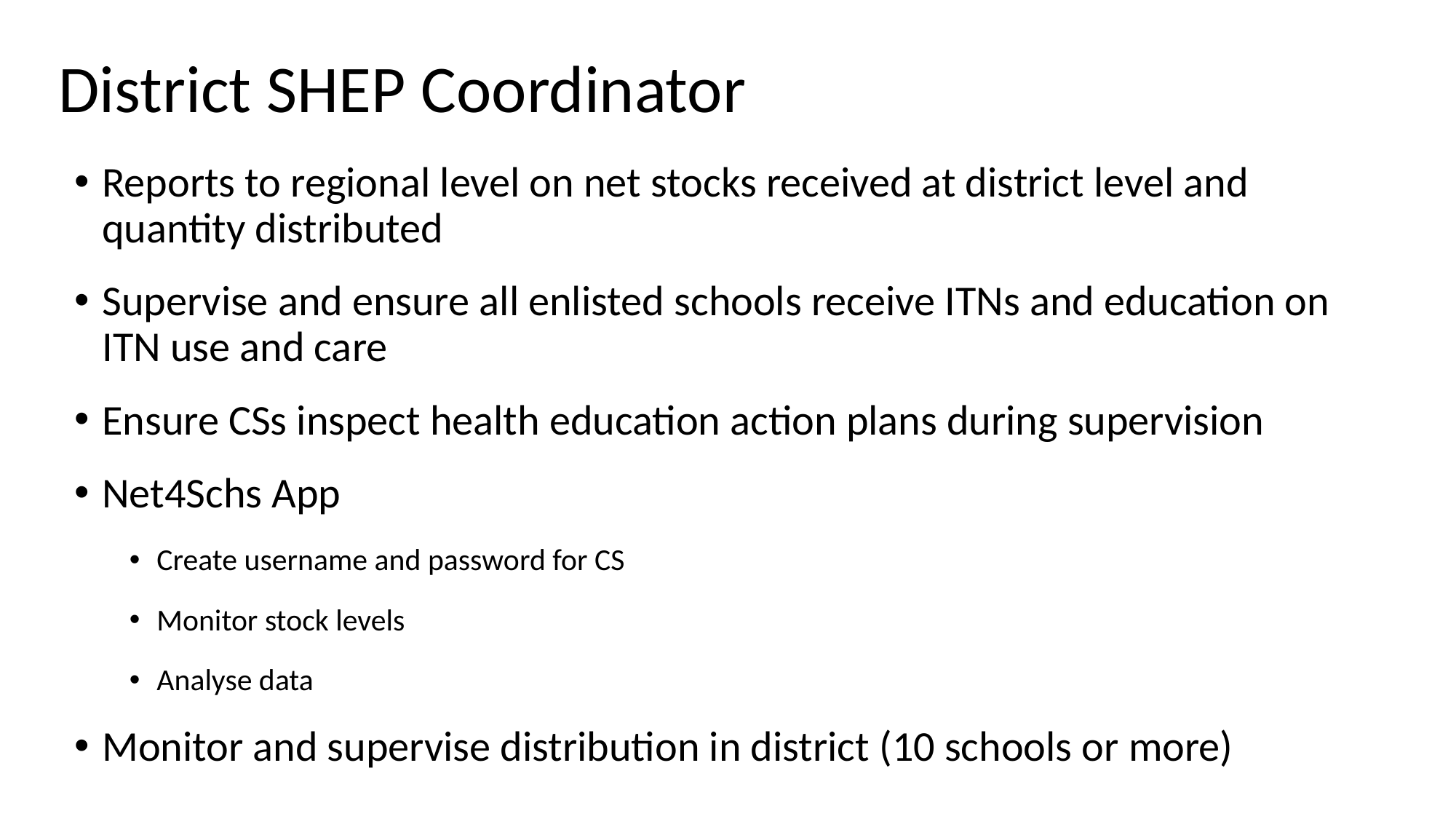

# District SHEP Coordinator
Reports to regional level on net stocks received at district level and quantity distributed
Supervise and ensure all enlisted schools receive ITNs and education on ITN use and care
Ensure CSs inspect health education action plans during supervision
Net4Schs App
Create username and password for CS
Monitor stock levels
Analyse data
Monitor and supervise distribution in district (10 schools or more)